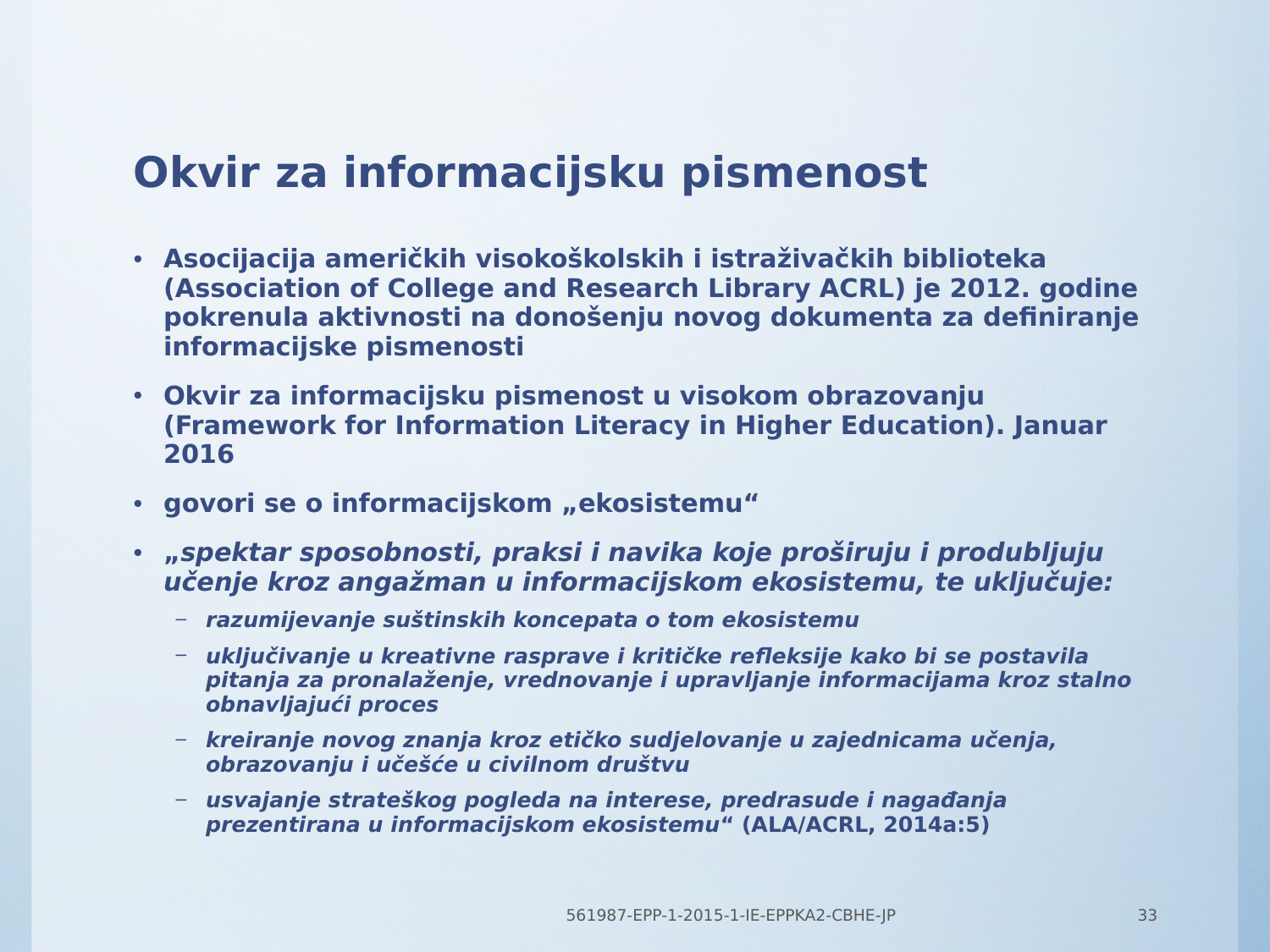

# Okvir za informacijsku pismenost
Asocijacija američkih visokoškolskih i istraživačkih biblioteka (Association of College and Research Library ACRL) je 2012. godine pokrenula aktivnosti na donošenju novog dokumenta za definiranje informacijske pismenosti
Okvir za informacijsku pismenost u visokom obrazovanju (Framework for Information Literacy in Higher Education). Januar 2016
govori se o informacijskom „ekosistemu“
„spektar sposobnosti, praksi i navika koje proširuju i produbljuju učenje kroz angažman u informacijskom ekosistemu, te uključuje:
razumijevanje suštinskih koncepata o tom ekosistemu
uključivanje u kreativne rasprave i kritičke refleksije kako bi se postavila pitanja za pronalaženje, vrednovanje i upravljanje informacijama kroz stalno obnavljajući proces
kreiranje novog znanja kroz etičko sudjelovanje u zajednicama učenja, obrazovanju i učešće u civilnom društvu
usvajanje strateškog pogleda na interese, predrasude i nagađanja prezentirana u informacijskom ekosistemu“ (ALA/ACRL, 2014a:5)

561987-EPP-1-2015-1-IE-EPPKA2-CBHE-JP
33